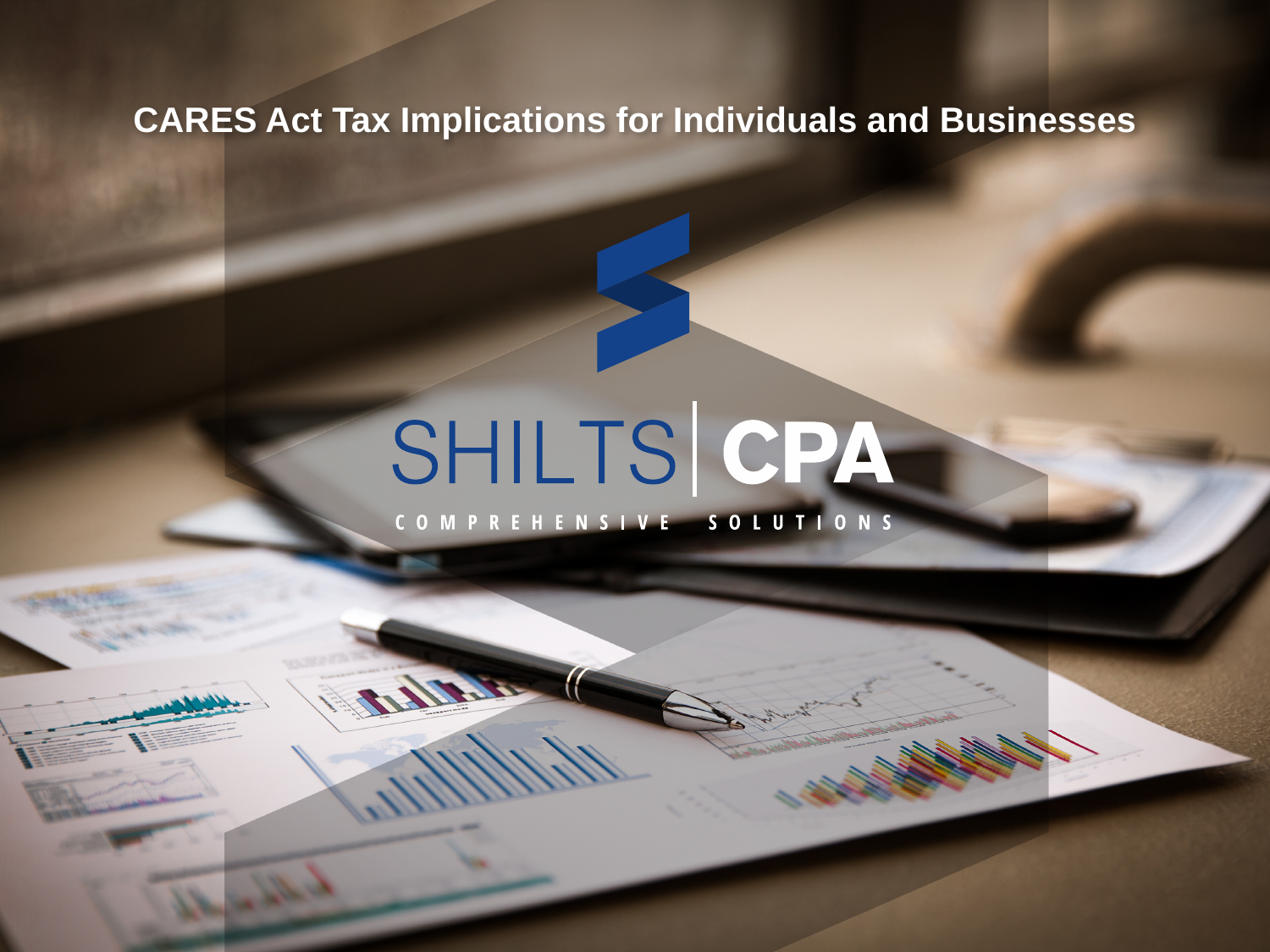

CARES Act Tax Implications for Individuals and Businesses